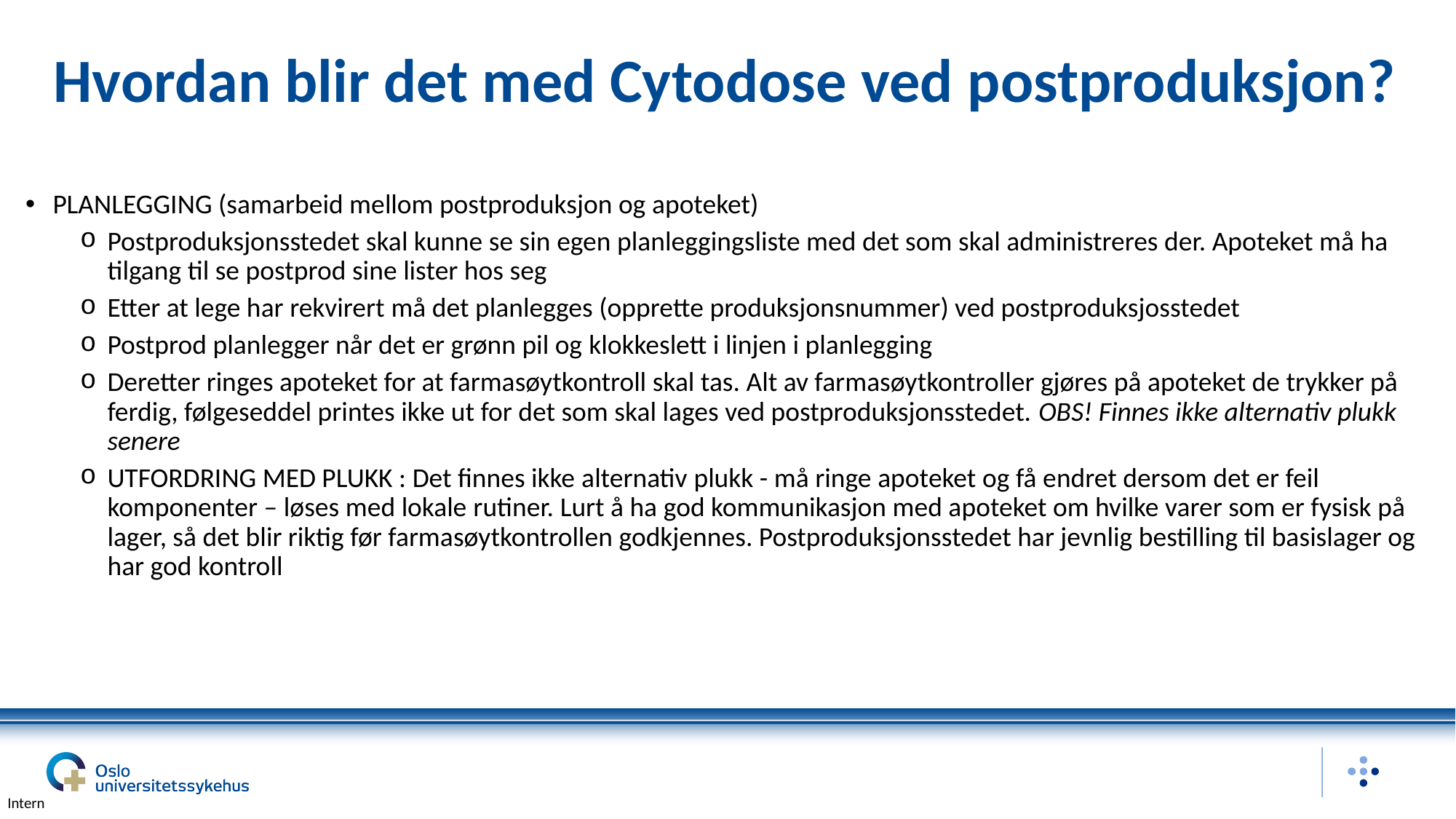

# Hvordan blir det med Cytodose ved postproduksjon?

PLANLEGGING (samarbeid mellom postproduksjon og apoteket)
Postproduksjonsstedet skal kunne se sin egen planleggingsliste med det som skal administreres der. Apoteket må ha tilgang til se postprod sine lister hos seg
Etter at lege har rekvirert må det planlegges (opprette produksjonsnummer) ved postproduksjosstedet
Postprod planlegger når det er grønn pil og klokkeslett i linjen i planlegging
Deretter ringes apoteket for at farmasøytkontroll skal tas. Alt av farmasøytkontroller gjøres på apoteket de trykker på ferdig, følgeseddel printes ikke ut for det som skal lages ved postproduksjonsstedet. OBS! Finnes ikke alternativ plukk senere
UTFORDRING MED PLUKK : Det finnes ikke alternativ plukk - må ringe apoteket og få endret dersom det er feil komponenter – løses med lokale rutiner. Lurt å ha god kommunikasjon med apoteket om hvilke varer som er fysisk på lager, så det blir riktig før farmasøytkontrollen godkjennes. Postproduksjonsstedet har jevnlig bestilling til basislager og har god kontroll